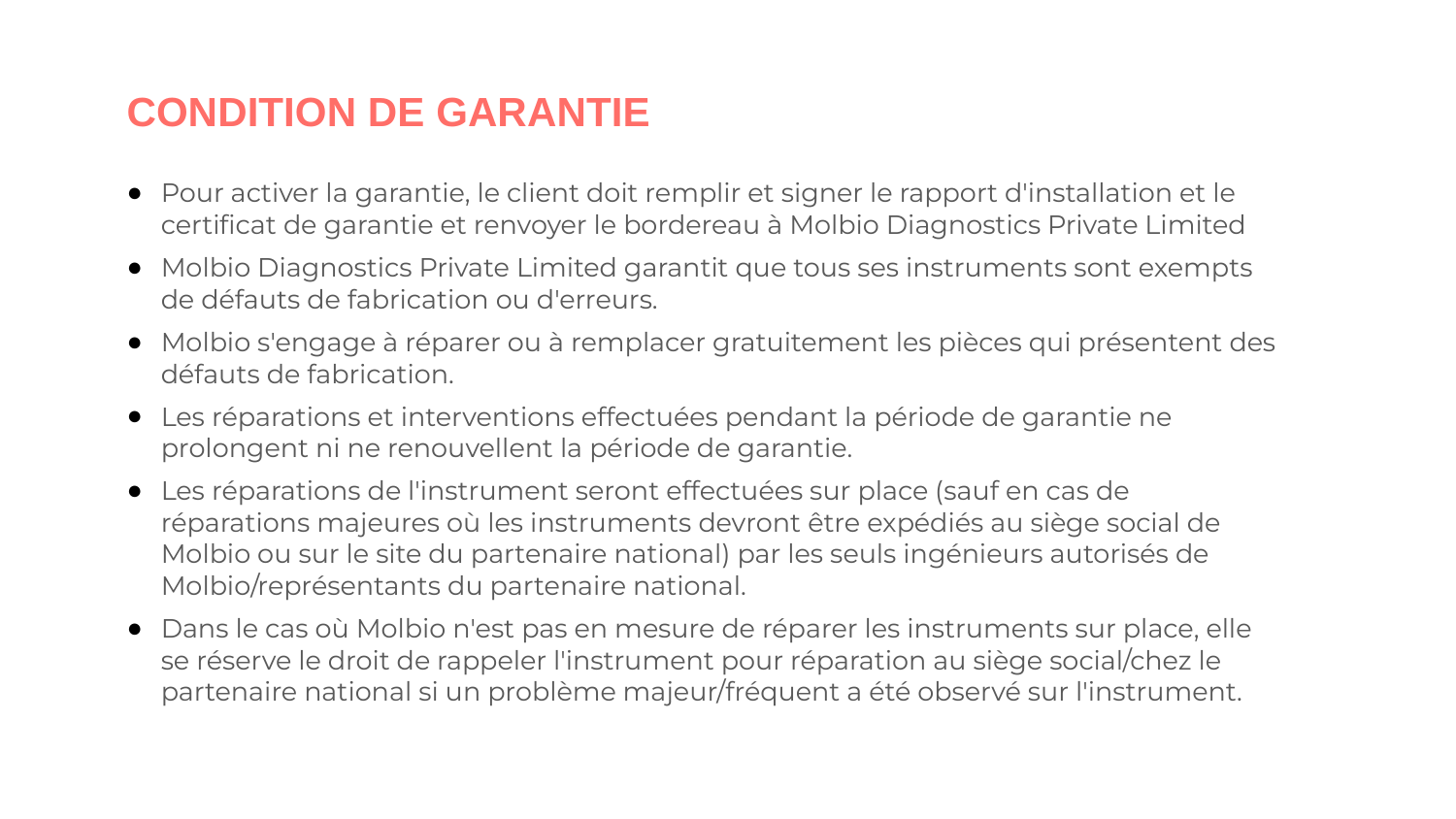

# CONDITION DE GARANTIE
Pour activer la garantie, le client doit remplir et signer le rapport d'installation et le certificat de garantie et renvoyer le bordereau à Molbio Diagnostics Private Limited
Molbio Diagnostics Private Limited garantit que tous ses instruments sont exempts de défauts de fabrication ou d'erreurs.
Molbio s'engage à réparer ou à remplacer gratuitement les pièces qui présentent des défauts de fabrication.
Les réparations et interventions effectuées pendant la période de garantie ne prolongent ni ne renouvellent la période de garantie.
Les réparations de l'instrument seront effectuées sur place (sauf en cas de réparations majeures où les instruments devront être expédiés au siège social de Molbio ou sur le site du partenaire national) par les seuls ingénieurs autorisés de Molbio/représentants du partenaire national.
Dans le cas où Molbio n'est pas en mesure de réparer les instruments sur place, elle se réserve le droit de rappeler l'instrument pour réparation au siège social/chez le partenaire national si un problème majeur/fréquent a été observé sur l'instrument.